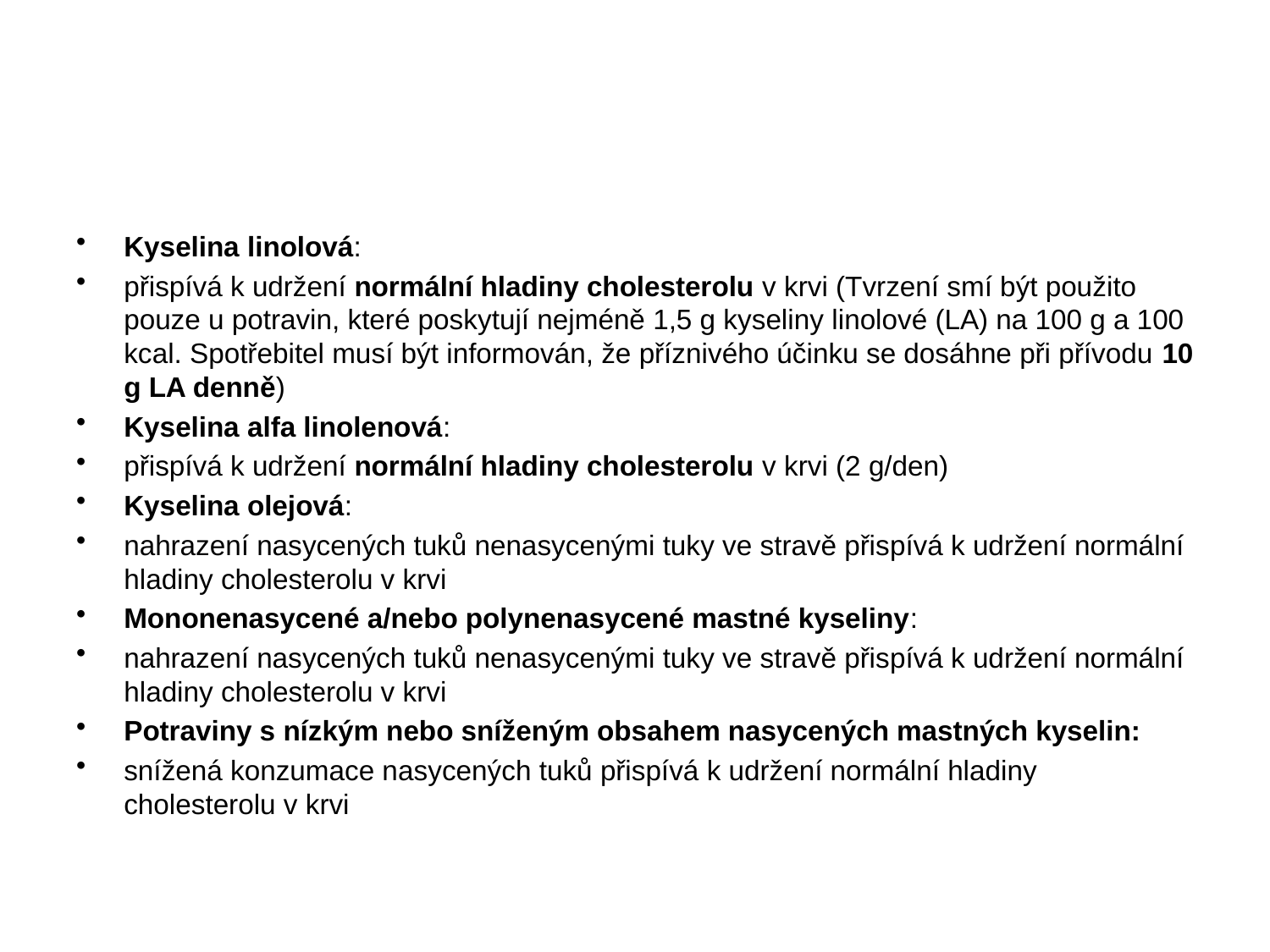

#
Kyselina linolová:
přispívá k udržení normální hladiny cholesterolu v krvi (Tvrzení smí být použito pouze u potravin, které poskytují nejméně 1,5 g kyseliny linolové (LA) na 100 g a 100 kcal. Spotřebitel musí být informován, že příznivého účinku se dosáhne při přívodu 10 g LA denně)
Kyselina alfa linolenová:
přispívá k udržení normální hladiny cholesterolu v krvi (2 g/den)
Kyselina olejová:
nahrazení nasycených tuků nenasycenými tuky ve stravě přispívá k udržení normální hladiny cholesterolu v krvi
Mononenasycené a/nebo polynenasycené mastné kyseliny:
nahrazení nasycených tuků nenasycenými tuky ve stravě přispívá k udržení normální hladiny cholesterolu v krvi
Potraviny s nízkým nebo sníženým obsahem nasycených mastných kyselin:
snížená konzumace nasycených tuků přispívá k udržení normální hladiny cholesterolu v krvi